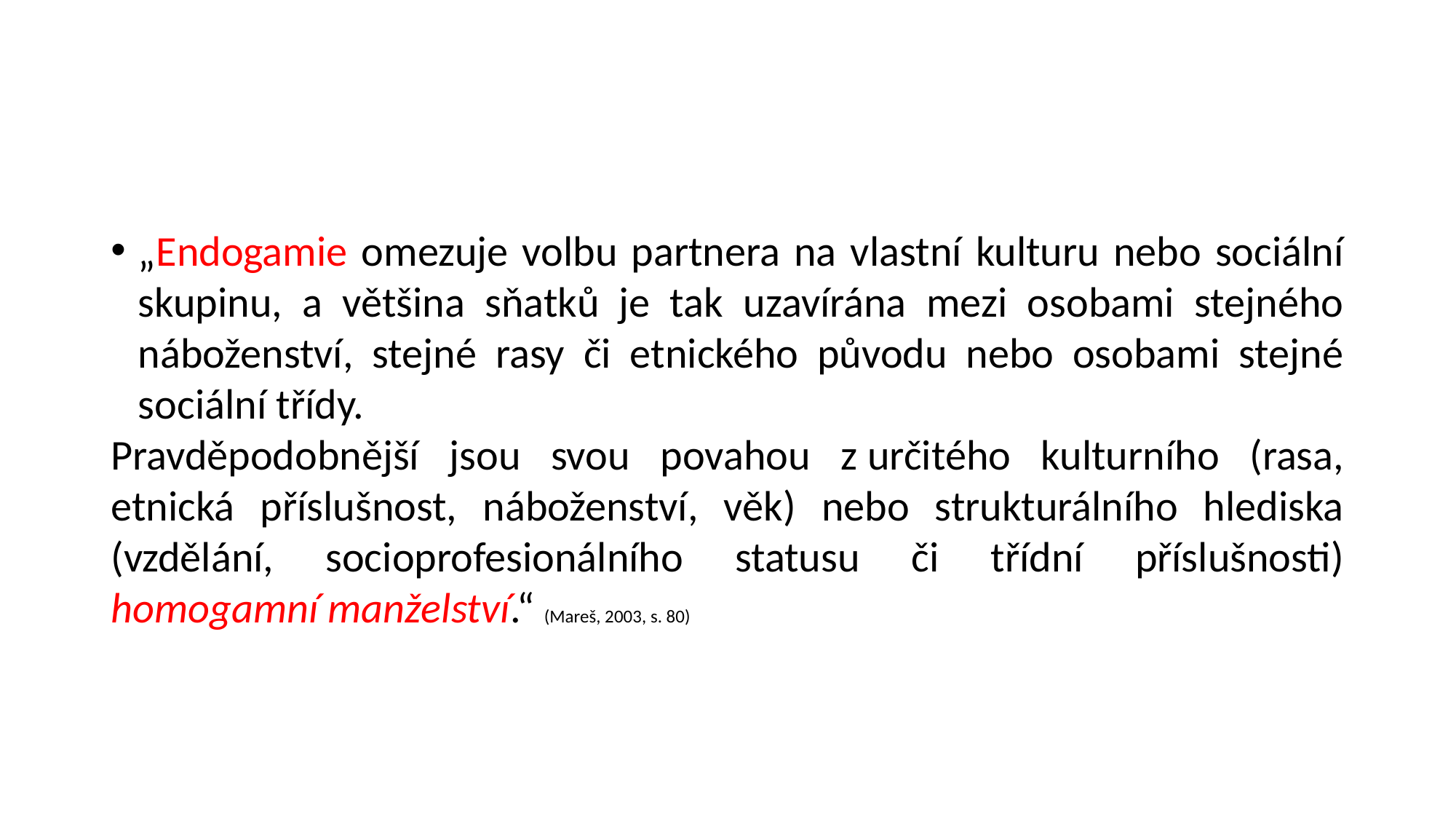

#
„Endogamie omezuje volbu partnera na vlastní kulturu nebo sociální skupinu, a většina sňatků je tak uzavírána mezi osobami stejného náboženství, stejné rasy či etnického původu nebo osobami stejné sociální třídy.
Pravděpodobnější jsou svou povahou z určitého kulturního (rasa, etnická příslušnost, náboženství, věk) nebo strukturálního hlediska (vzdělání, socioprofesionálního statusu či třídní příslušnosti) homogamní manželství.“ (Mareš, 2003, s. 80)